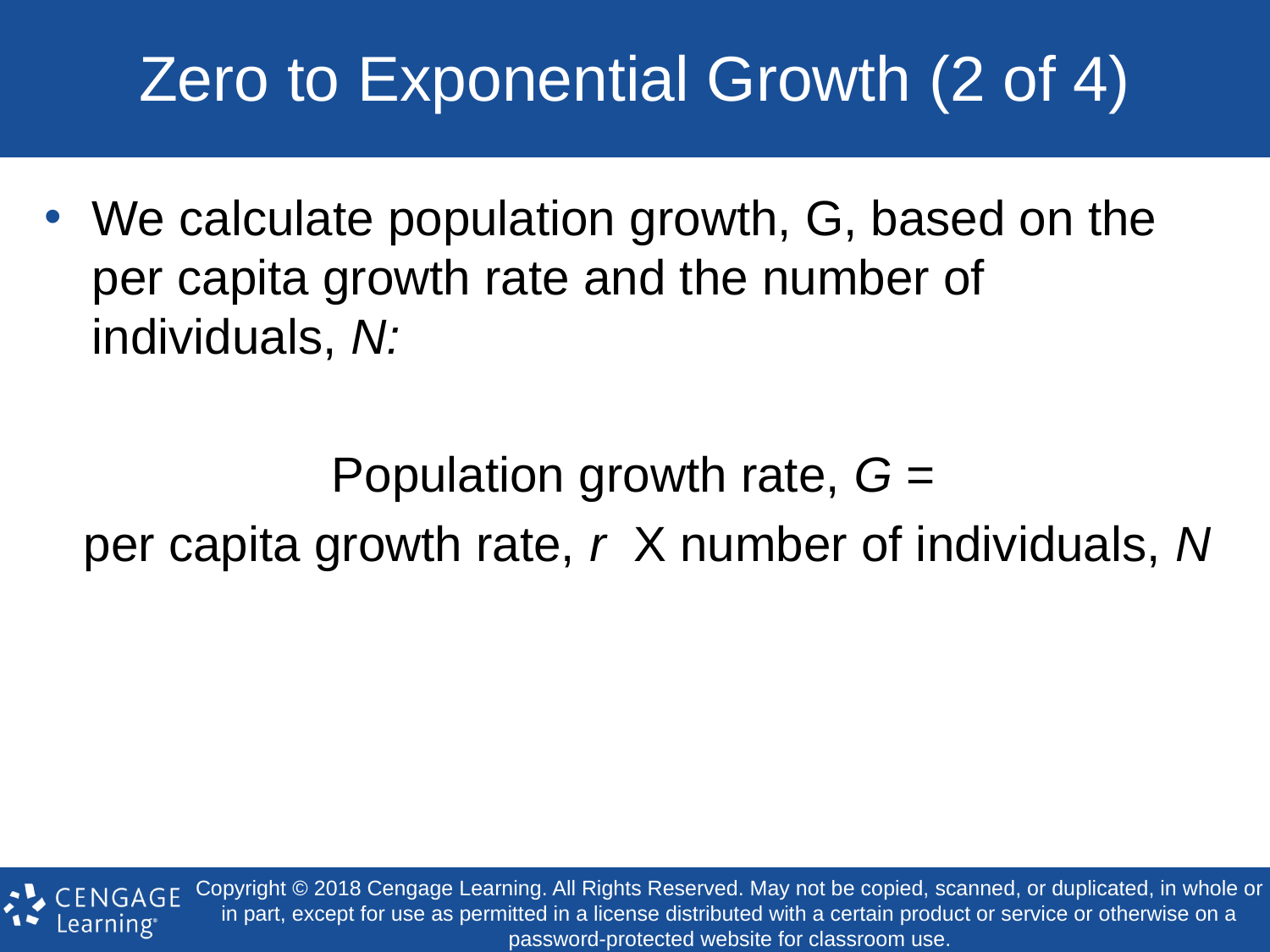

# Zero to Exponential Growth (2 of 4)
We calculate population growth, G, based on the per capita growth rate and the number of individuals, N:

Population growth rate, G =
 per capita growth rate, r  X number of individuals, N